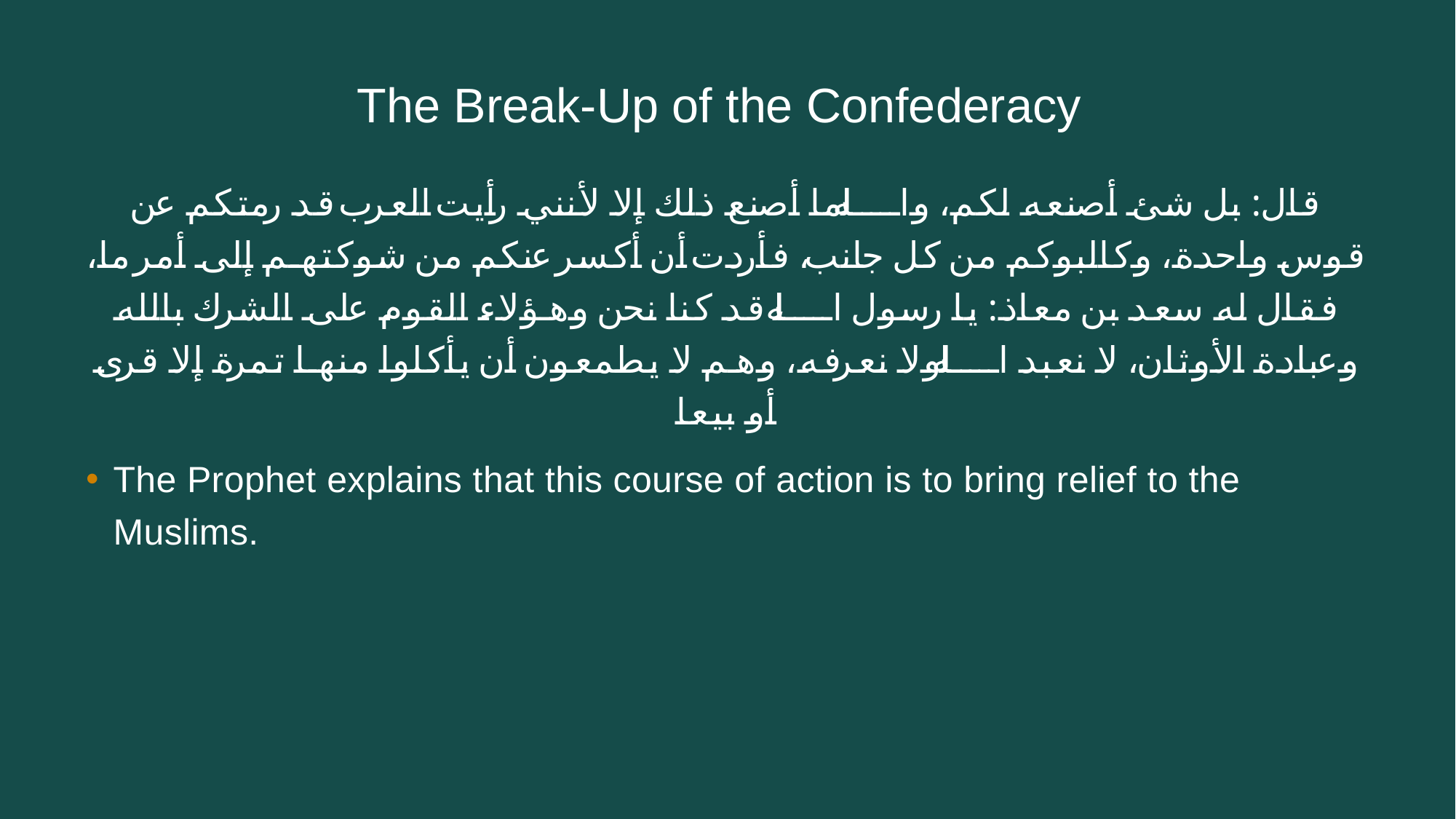

# The Break-Up of the Confederacy
قال: بل شئ أصنعه لكم، والله ما أصنع ذلك إلا لأنني رأيت العرب قد رمتكم عن قوس واحدة، وكالبوكم من كل جانب، فأردت أن أكسر عنكم من شوكتهم إلى أمر ما، فقال له سعد بن معاذ: يا رسول الله، قد كنا نحن وهؤلاء القوم على الشرك بالله وعبادة الأوثان، لا نعبد الله ولا نعرفه، وهم لا يطمعون أن يأكلوا منها تمرة إلا قرى أو بيعا
The Prophet explains that this course of action is to bring relief to the Muslims.